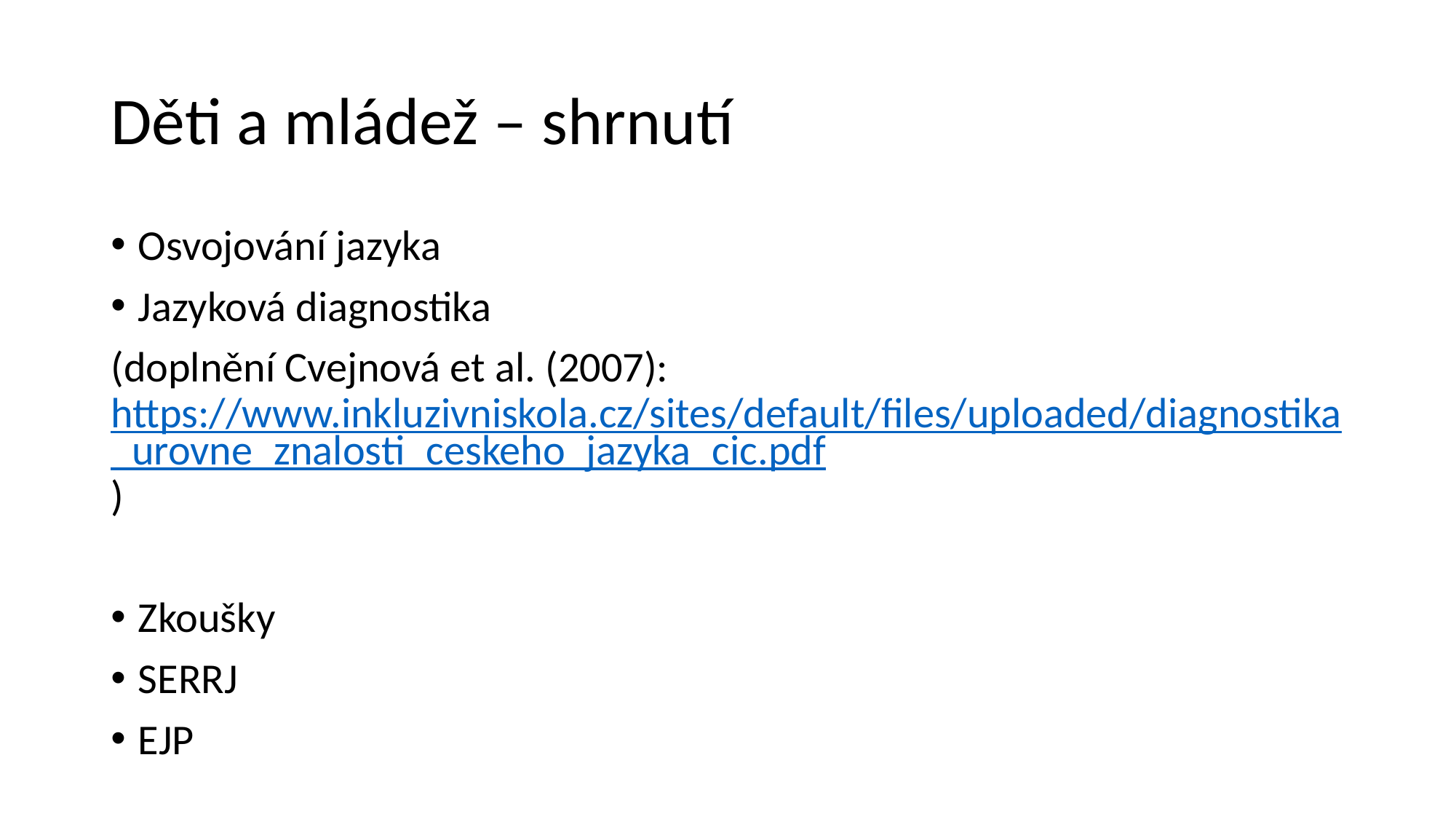

# Děti a mládež – shrnutí
Osvojování jazyka
Jazyková diagnostika
(doplnění Cvejnová et al. (2007): https://www.inkluzivniskola.cz/sites/default/files/uploaded/diagnostika_urovne_znalosti_ceskeho_jazyka_cic.pdf)

Zkoušky
SERRJ
EJP